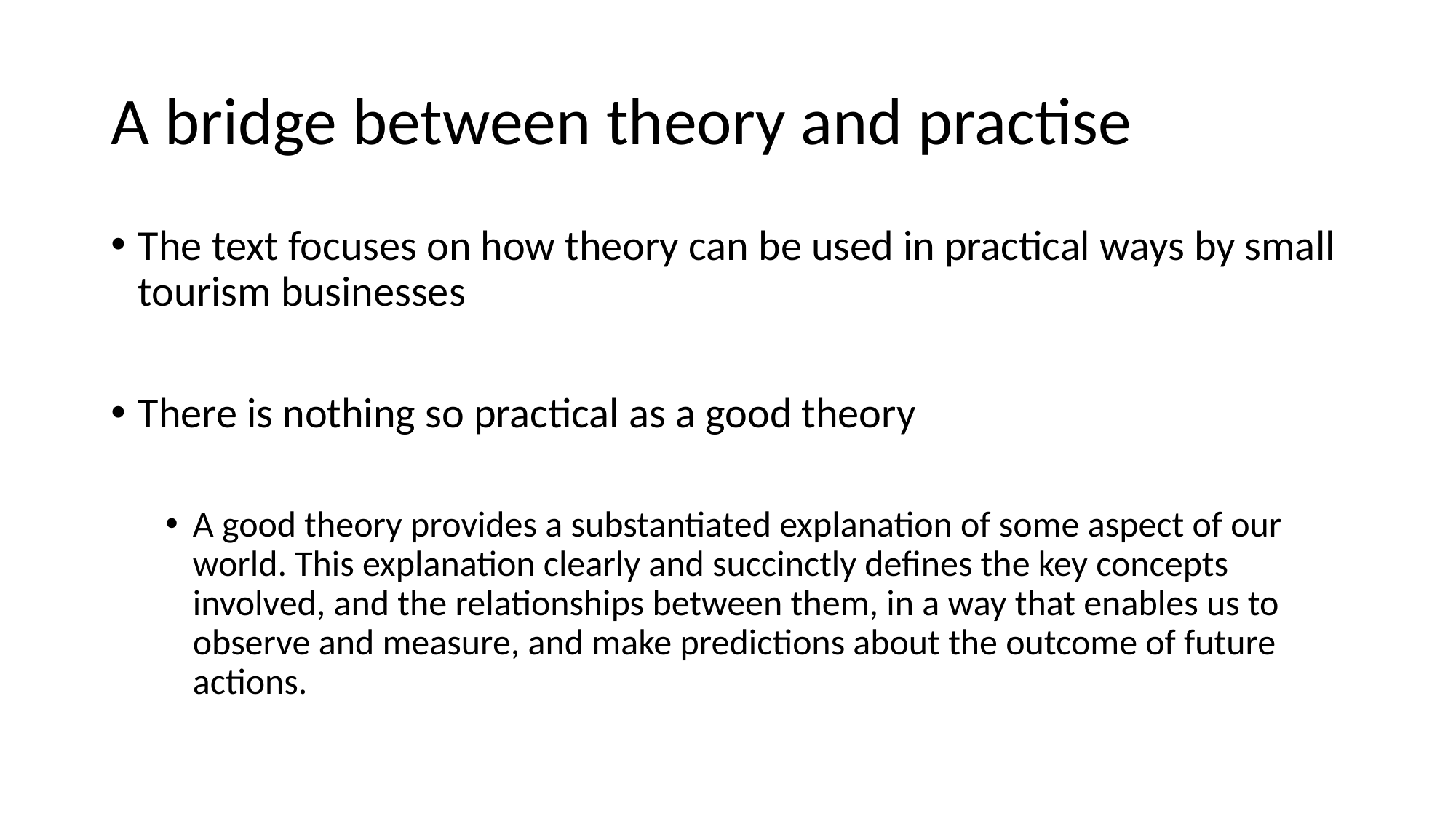

# A bridge between theory and practise
The text focuses on how theory can be used in practical ways by small tourism businesses

There is nothing so practical as a good theory

A good theory provides a substantiated explanation of some aspect of our world. This explanation clearly and succinctly defines the key concepts involved, and the relationships between them, in a way that enables us to observe and measure, and make predictions about the outcome of future actions.